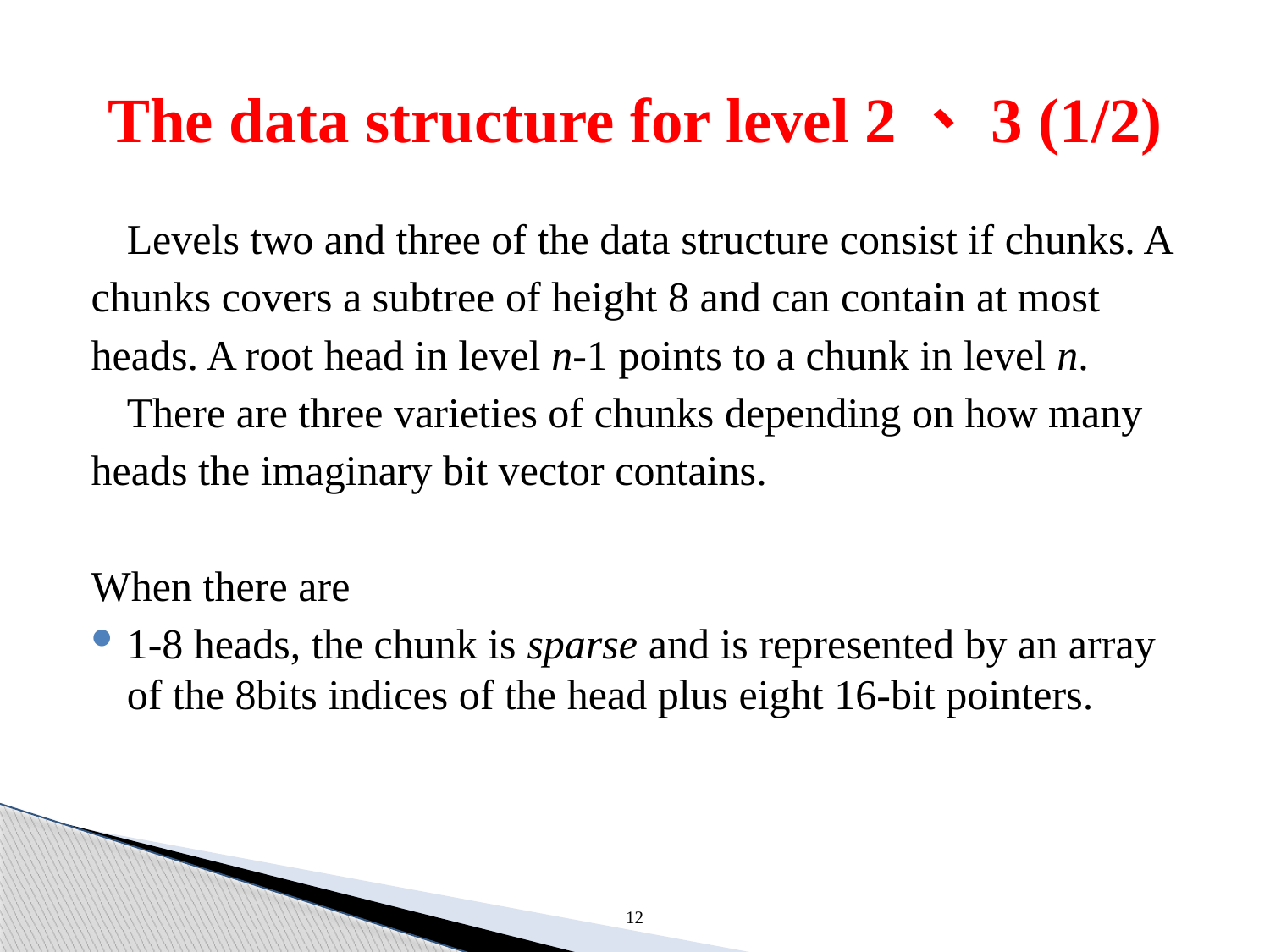

# The data structure for level 2、3 (1/2)
	Levels two and three of the data structure consist if chunks. A
chunks covers a subtree of height 8 and can contain at most
heads. A root head in level n-1 points to a chunk in level n.
	There are three varieties of chunks depending on how many
heads the imaginary bit vector contains.

When there are
1-8 heads, the chunk is sparse and is represented by an array of the 8bits indices of the head plus eight 16-bit pointers.

12